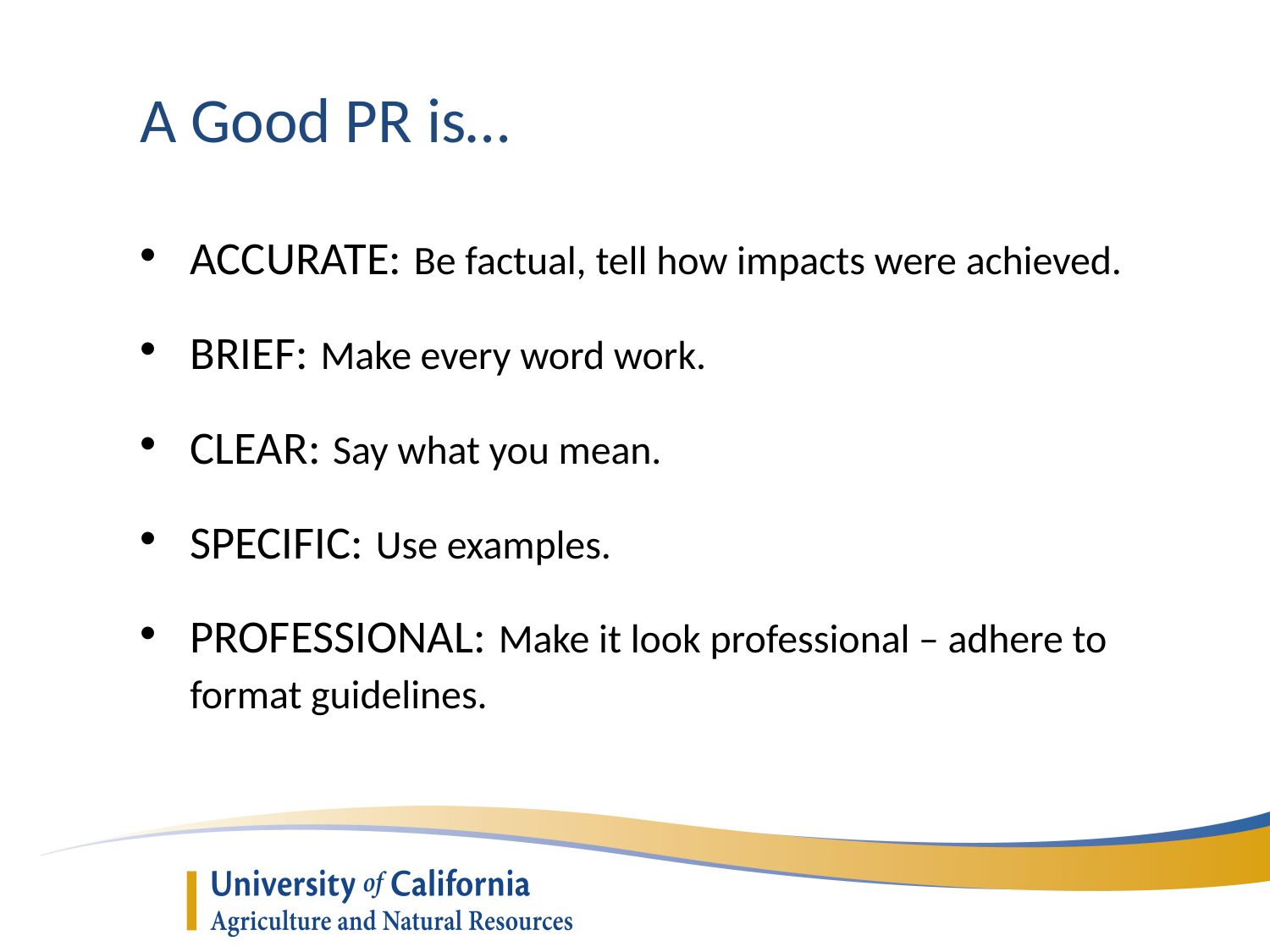

A Good PR is…
ACCURATE: Be factual, tell how impacts were achieved.
BRIEF: Make every word work.
CLEAR: Say what you mean.
SPECIFIC: Use examples.
PROFESSIONAL: Make it look professional – adhere to format guidelines.